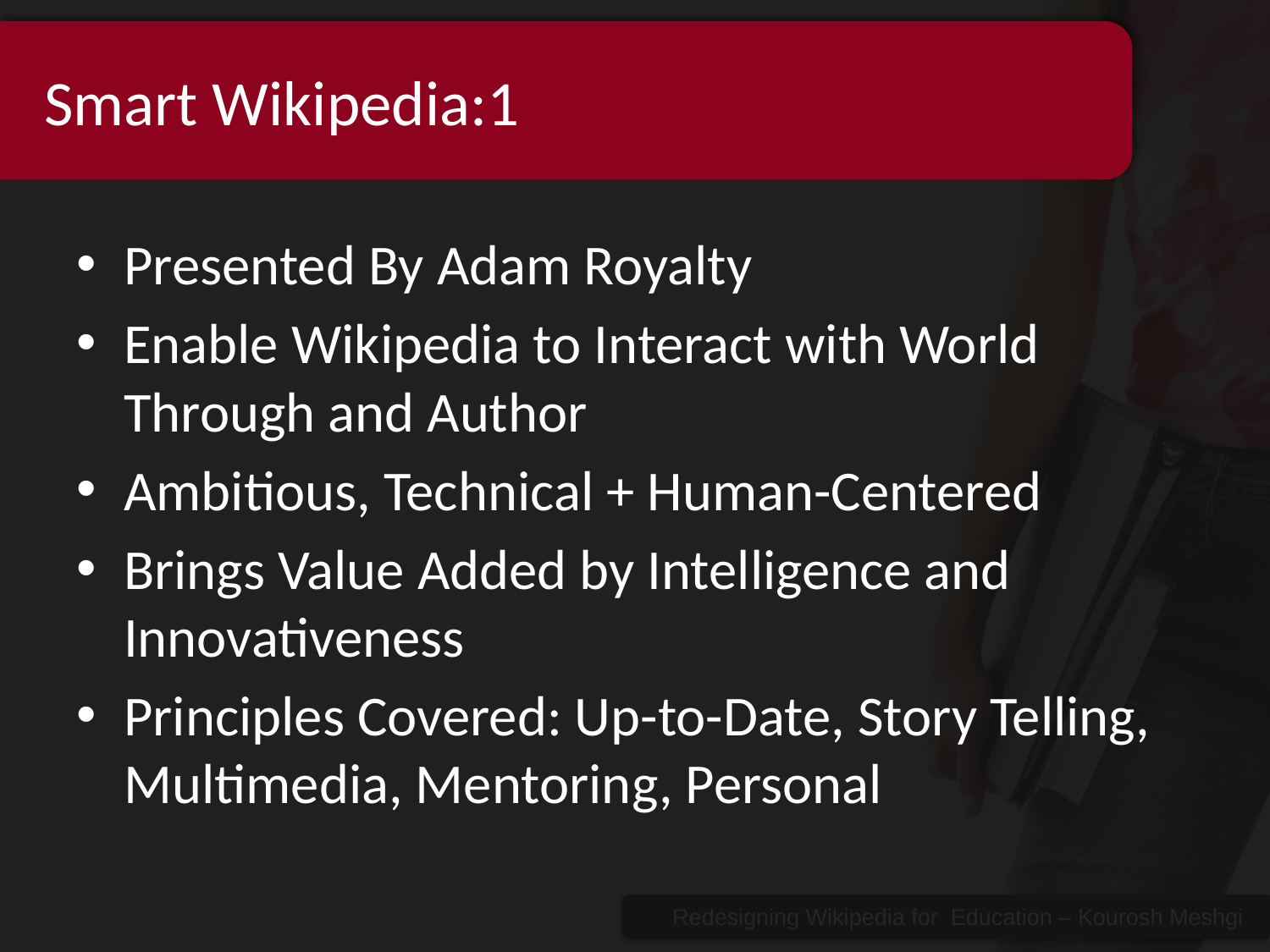

# Smart Wikipedia:1
Presented By Adam Royalty
Enable Wikipedia to Interact with World Through and Author
Ambitious, Technical + Human-Centered
Brings Value Added by Intelligence and Innovativeness
Principles Covered: Up-to-Date, Story Telling, Multimedia, Mentoring, Personal
Redesigning Wikipedia for  Education – Kourosh Meshgi